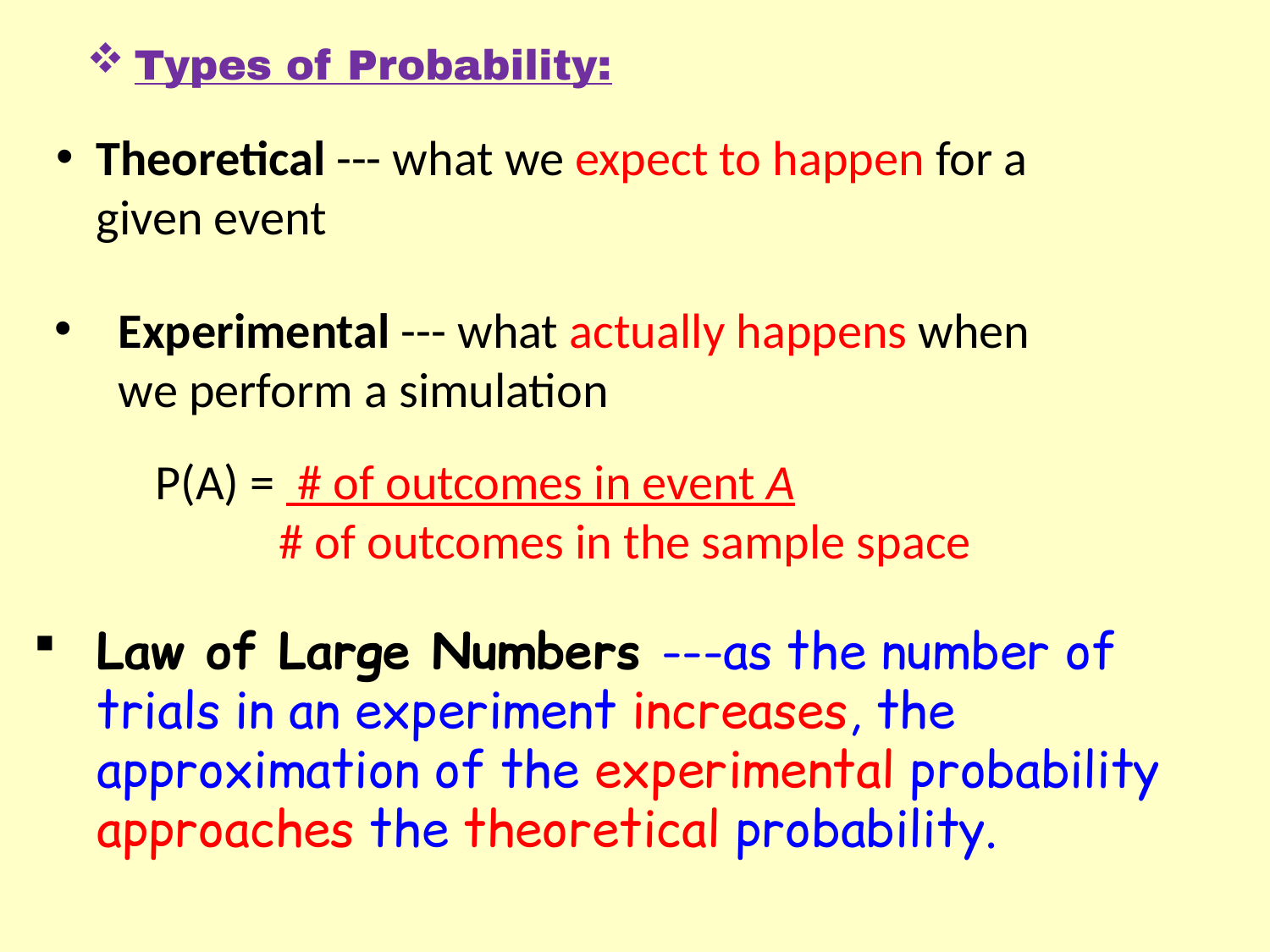

Types of Probability:

Theoretical --- what we expect to happen for a given event
Experimental --- what actually happens when we perform a simulation
P(A) =  # of outcomes in event A
           # of outcomes in the sample space
Law of Large Numbers ---as the number of trials in an experiment increases, the approximation of the experimental probability approaches the theoretical probability.